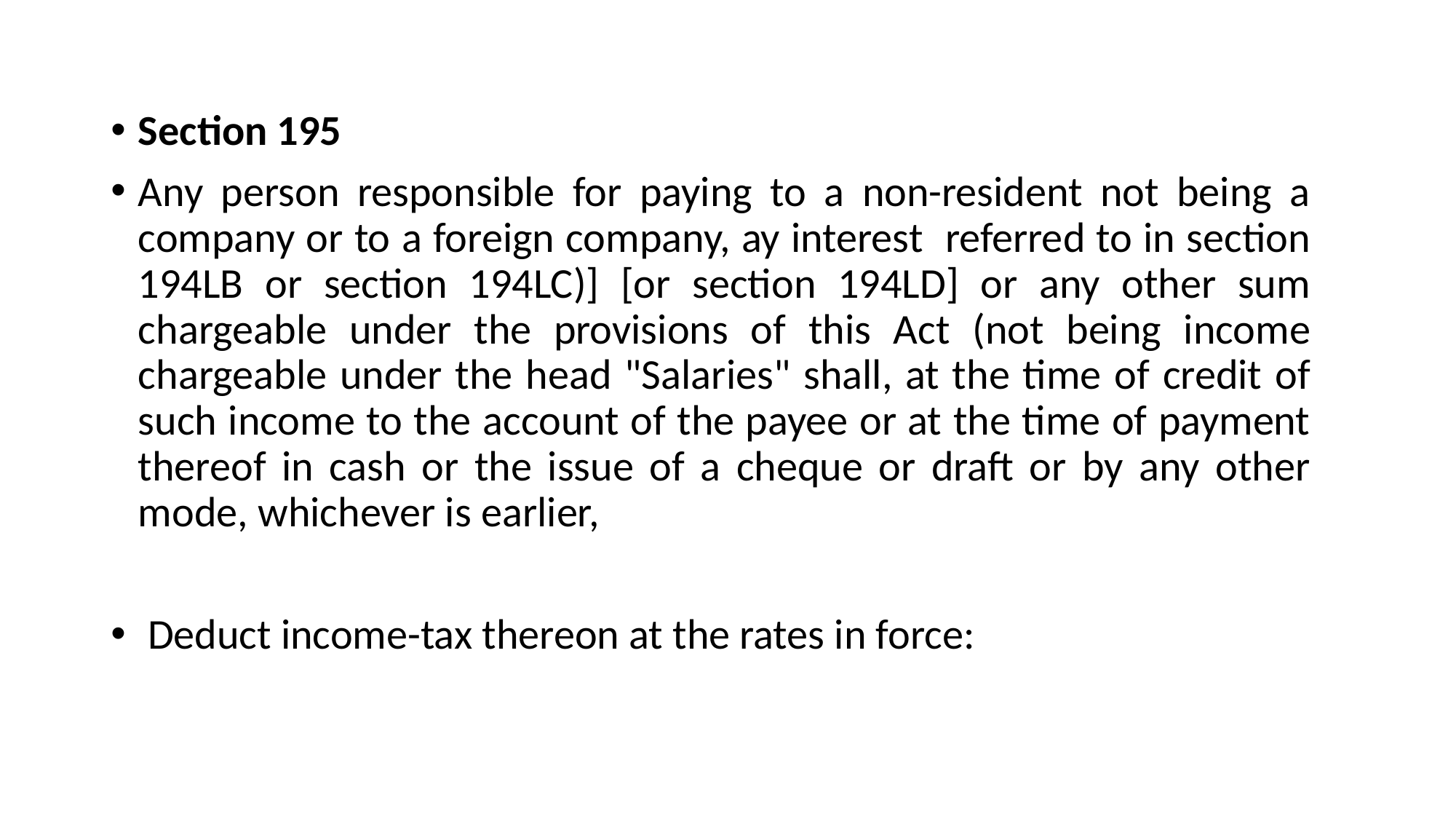

Section 195
Any person responsible for paying to a non-resident not being a company or to a foreign company, ay interest  referred to in section 194LB or section 194LC)] [or section 194LD] or any other sum chargeable under the provisions of this Act (not being income chargeable under the head "Salaries" shall, at the time of credit of such income to the account of the payee or at the time of payment thereof in cash or the issue of a cheque or draft or by any other mode, whichever is earlier,

 Deduct income-tax thereon at the rates in force: